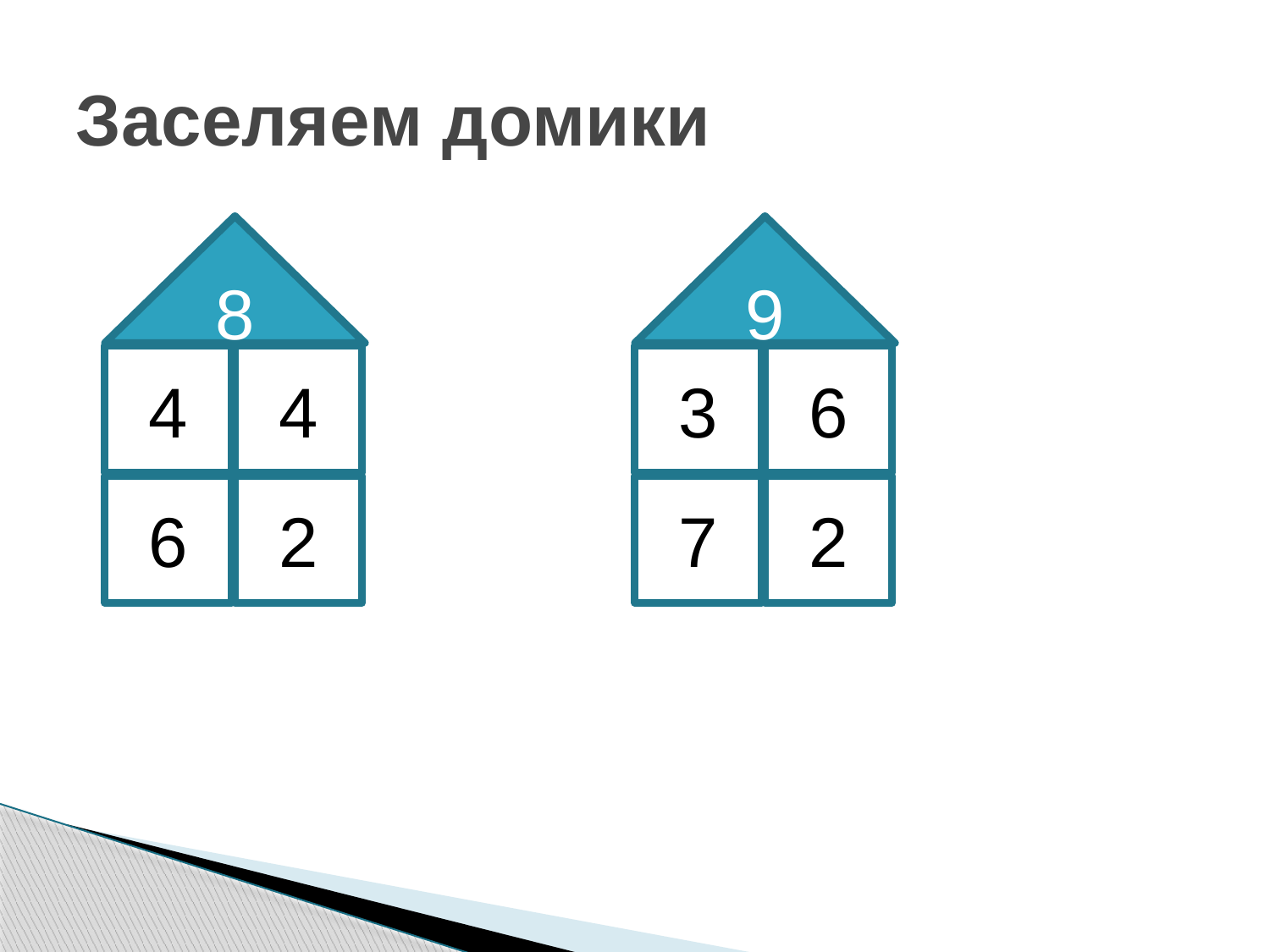

# Заселяем домики
8
9
4
4
3
6
6
2
7
2